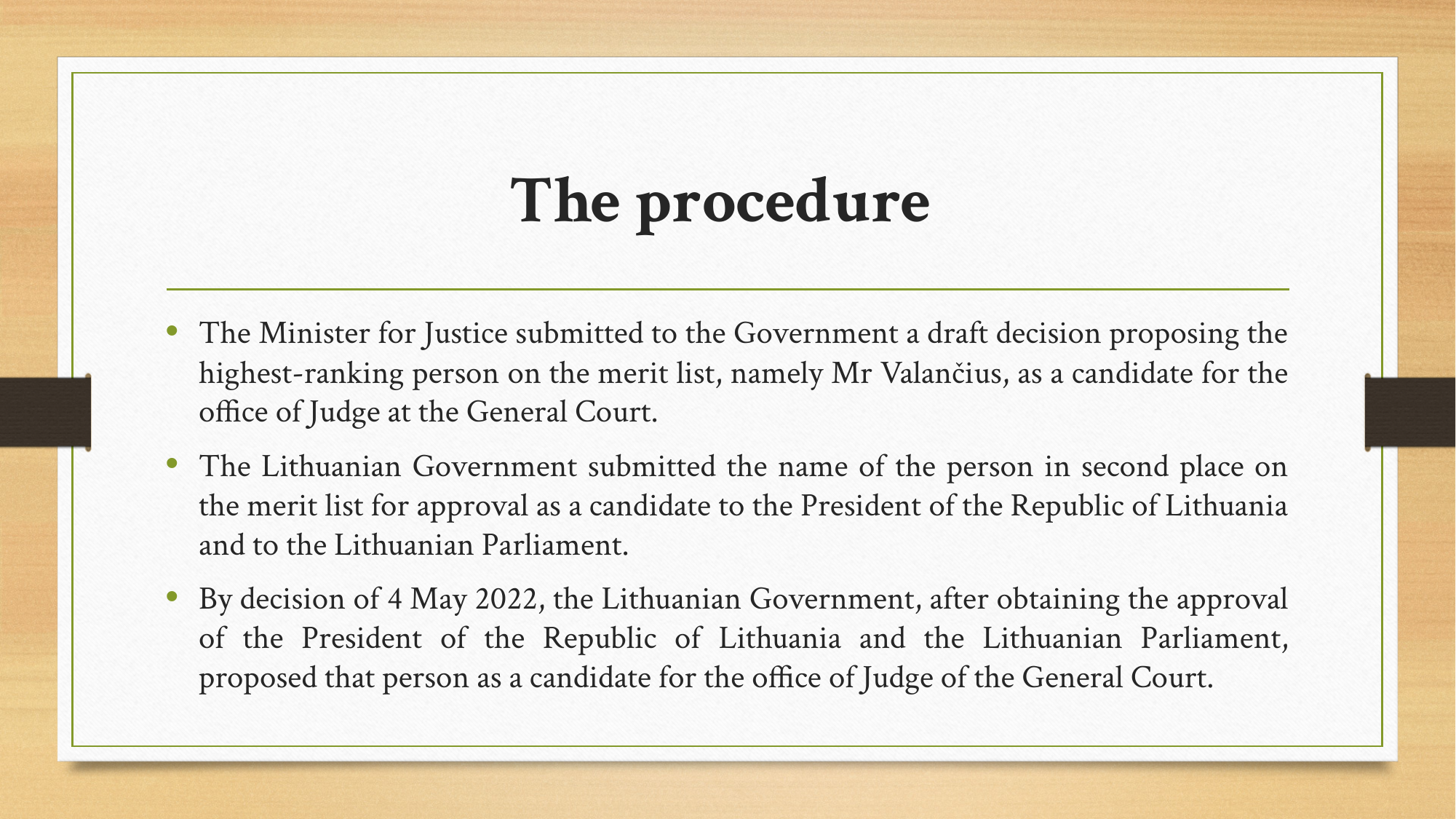

# The procedure
The Minister for Justice submitted to the Government a draft decision proposing the highest-ranking person on the merit list, namely Mr Valančius, as a candidate for the office of Judge at the General Court.
The Lithuanian Government submitted the name of the person in second place on the merit list for approval as a candidate to the President of the Republic of Lithuania and to the Lithuanian Parliament.
By decision of 4 May 2022, the Lithuanian Government, after obtaining the approval of the President of the Republic of Lithuania and the Lithuanian Parliament, proposed that person as a candidate for the office of Judge of the General Court.